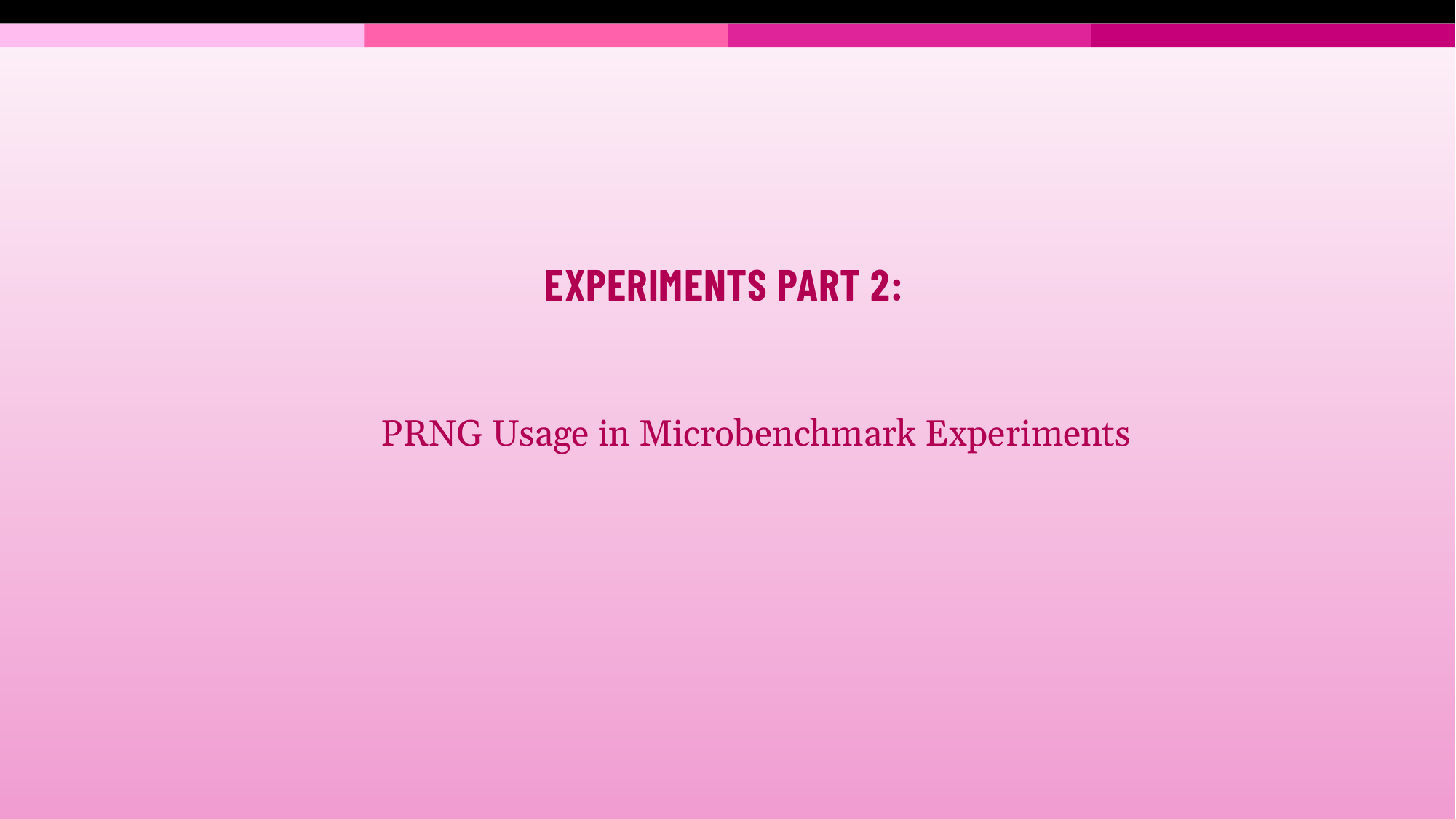

Experiments Part 2:

PRNG Usage in Microbenchmark Experiments